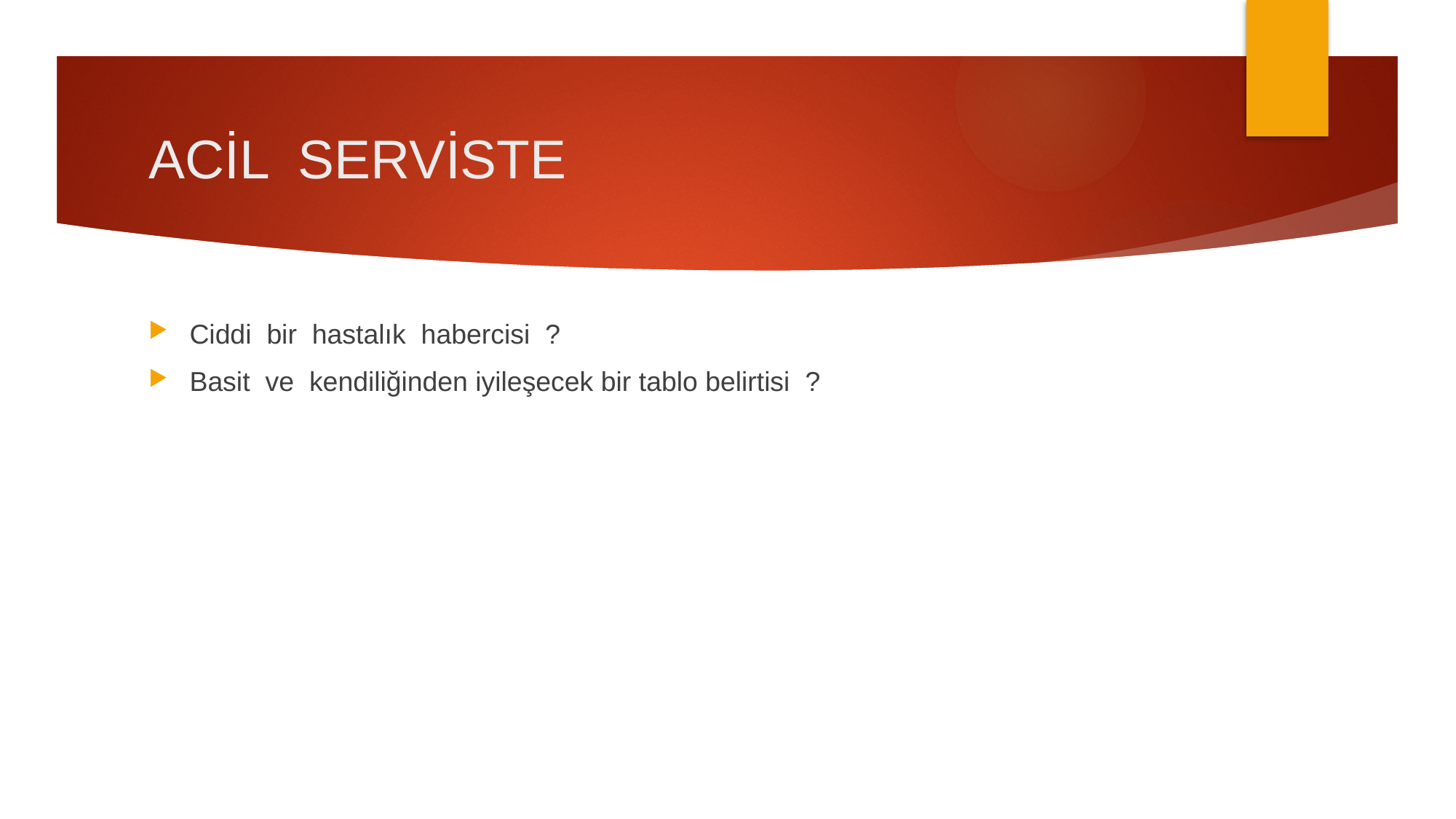

# ACİL  SERVİSTE
Ciddi  bir  hastalık  habercisi  ?
Basit  ve  kendiliğinden iyileşecek bir tablo belirtisi  ?